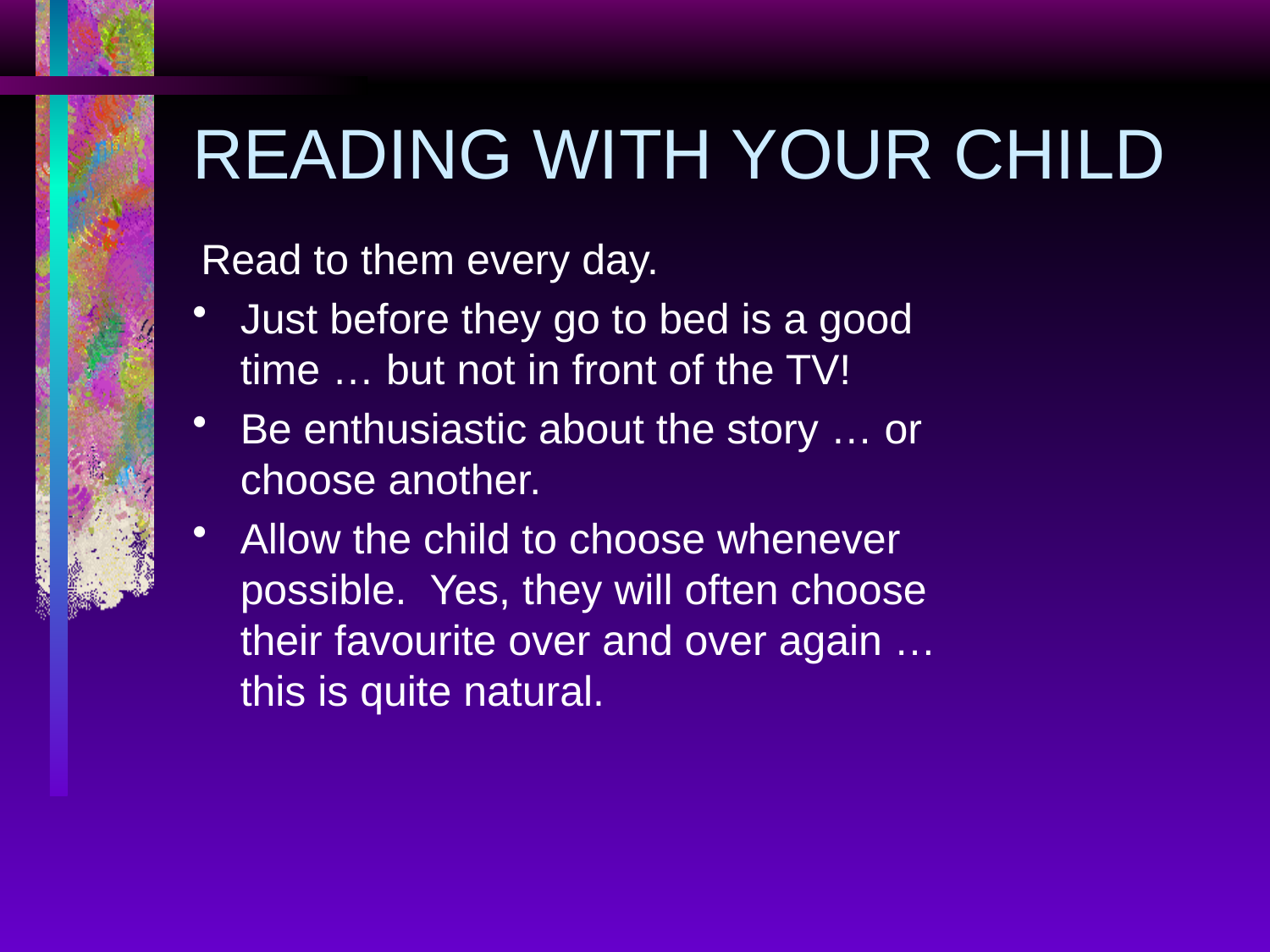

# READING WITH YOUR CHILD
 Read to them every day.
Just before they go to bed is a good time … but not in front of the TV!
Be enthusiastic about the story … or choose another.
Allow the child to choose whenever possible.  Yes, they will often choose their favourite over and over again … this is quite natural.